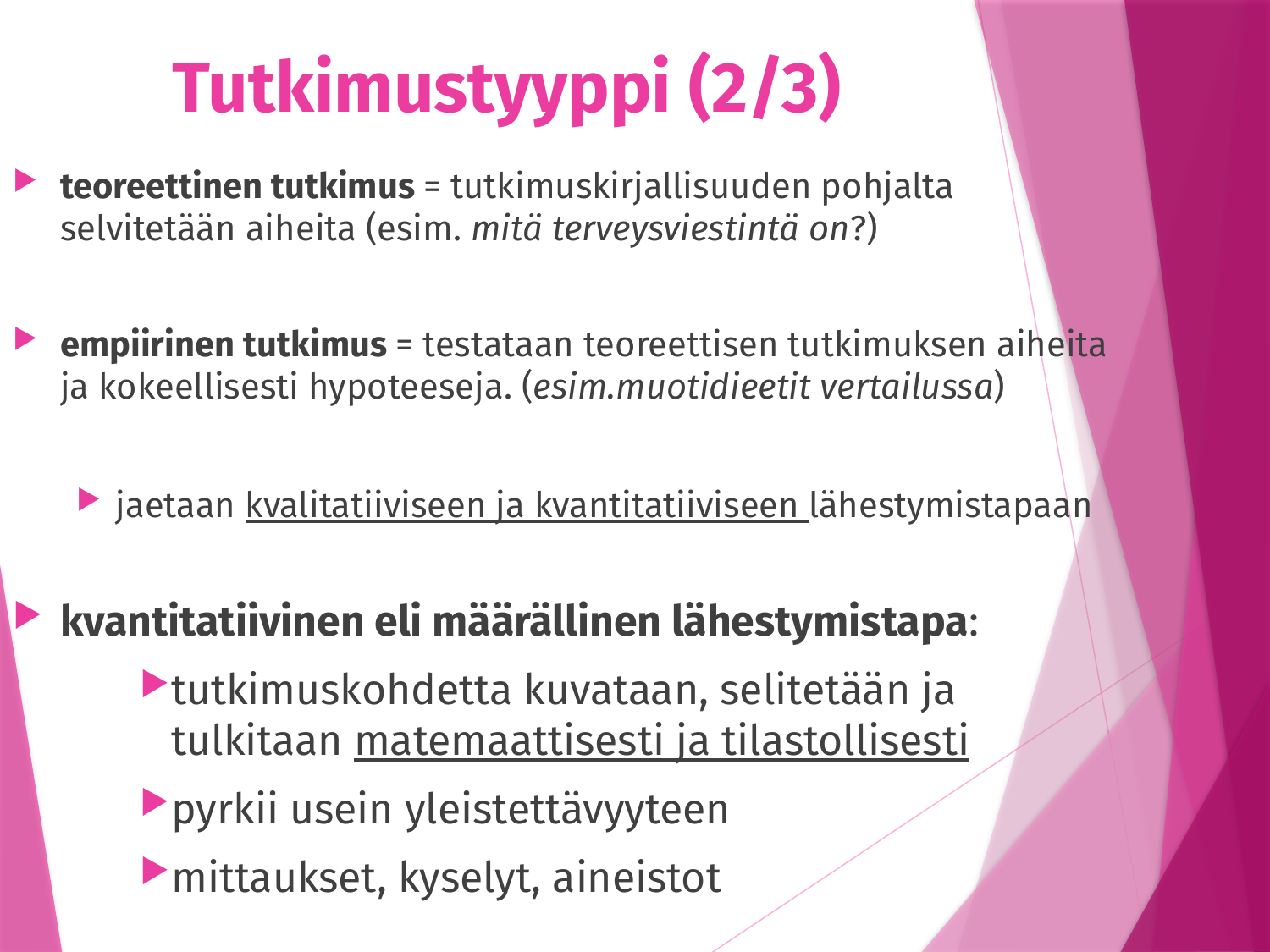

# Tutkimustyyppi (2/3)
teoreettinen tutkimus = tutkimuskirjallisuuden pohjalta selvitetään aiheita (esim. mitä terveysviestintä on?)

empiirinen tutkimus = testataan teoreettisen tutkimuksen aiheita ja kokeellisesti hypoteeseja. (esim.muotidieetit vertailussa)

jaetaan kvalitatiiviseen ja kvantitatiiviseen lähestymistapaan

kvantitatiivinen eli määrällinen lähestymistapa:
tutkimuskohdetta kuvataan, selitetään ja tulkitaan matemaattisesti ja tilastollisesti
pyrkii usein yleistettävyyteen
mittaukset, kyselyt, aineistot